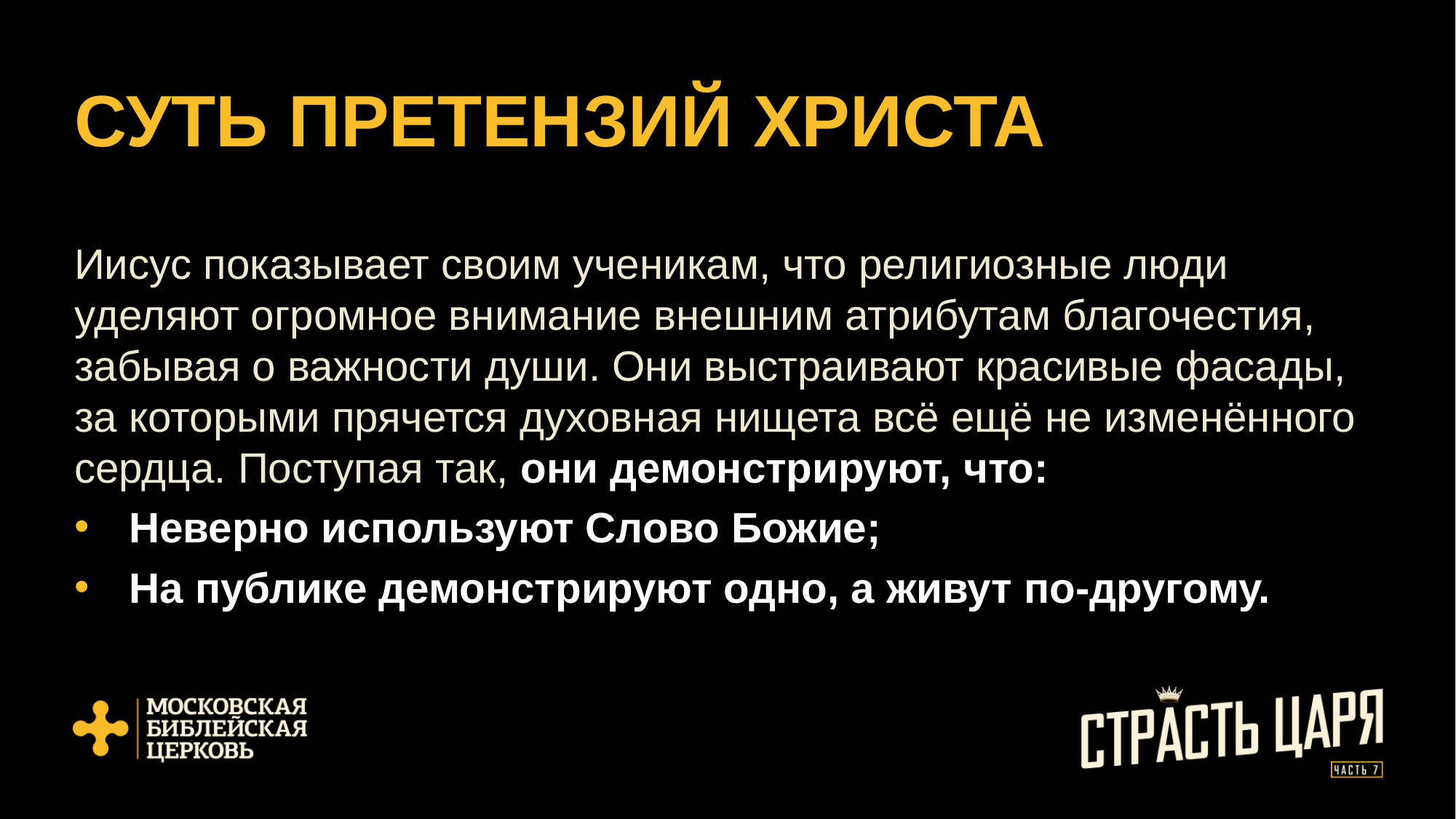

# СУТЬ ПРЕТЕНЗИЙ ХРИСТА
Иисус показывает своим ученикам, что религиозные люди уделяют огромное внимание внешним атрибутам благочестия, забывая о важности души. Они выстраивают красивые фасады, за которыми прячется духовная нищета всё ещё не изменённого сердца. Поступая так, они демонстрируют, что:
Неверно используют Слово Божие;
На публике демонстрируют одно, а живут по-другому.